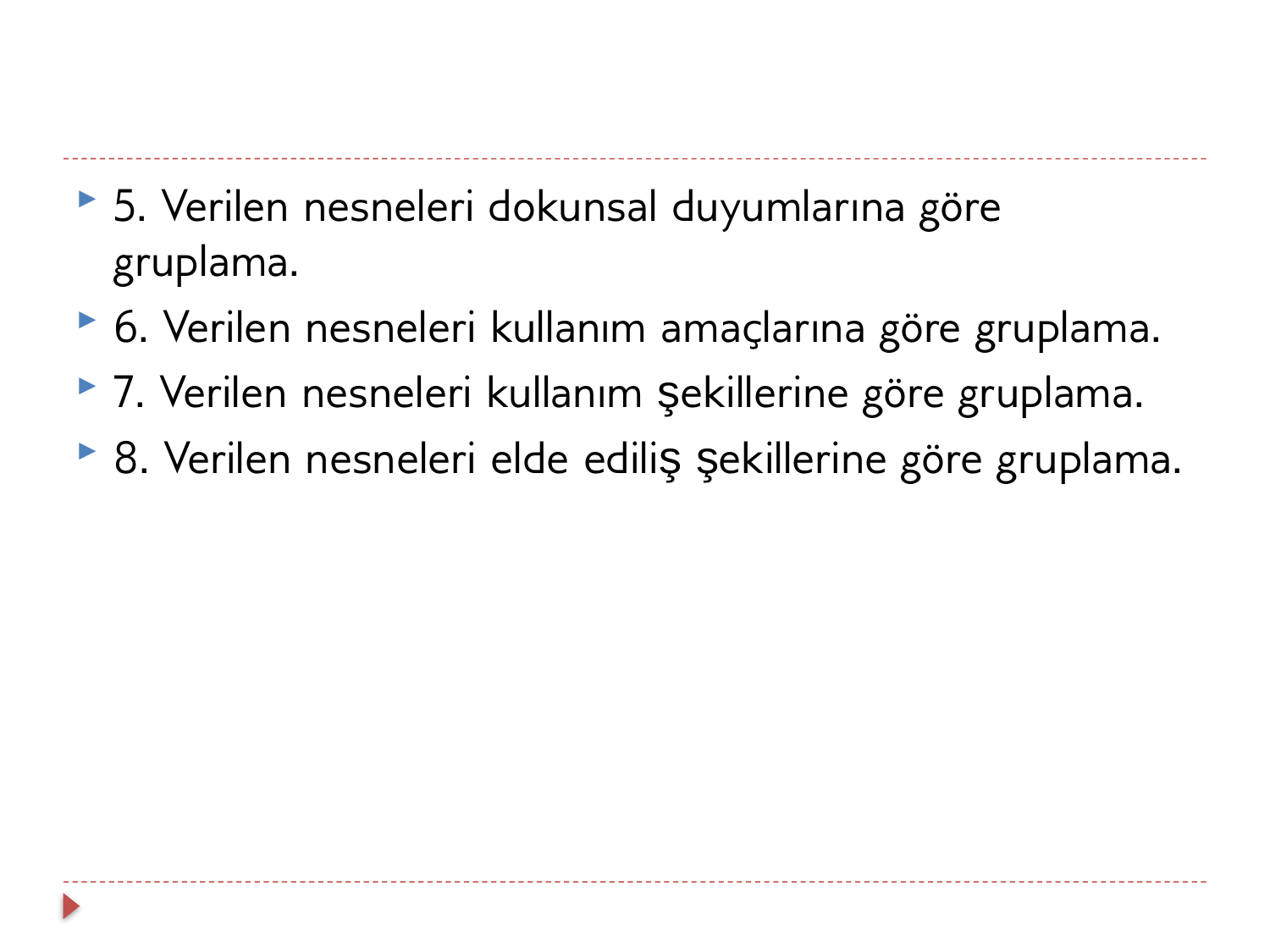

#
5. Verilen nesneleri dokunsal duyumlarına göre gruplama.
6. Verilen nesneleri kullanım amaçlarına göre gruplama.
7. Verilen nesneleri kullanım şekillerine göre gruplama.
8. Verilen nesneleri elde ediliş şekillerine göre gruplama.